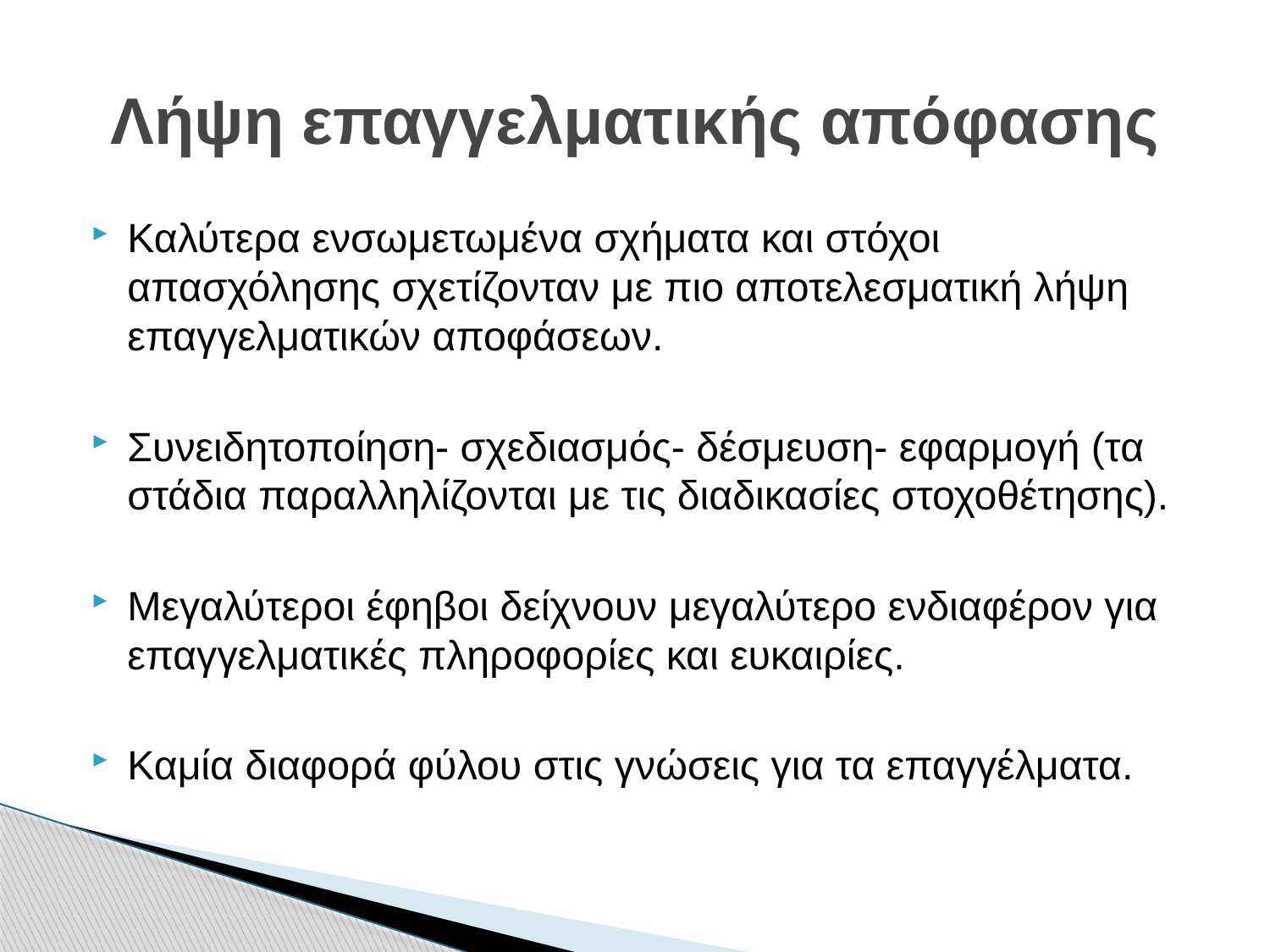

# Λήψη επαγγελματικής απόφασης
Καλύτερα ενσωμετωμένα σχήματα και στόχοι απασχόλησης σχετίζονταν με πιο αποτελεσματική λήψη επαγγελματικών αποφάσεων.

Συνειδητοποίηση- σχεδιασμός- δέσμευση- εφαρμογή (τα στάδια παραλληλίζονται με τις διαδικασίες στοχοθέτησης).

Μεγαλύτεροι έφηβοι δείχνουν μεγαλύτερο ενδιαφέρον για επαγγελματικές πληροφορίες και ευκαιρίες.

Καμία διαφορά φύλου στις γνώσεις για τα επαγγέλματα.